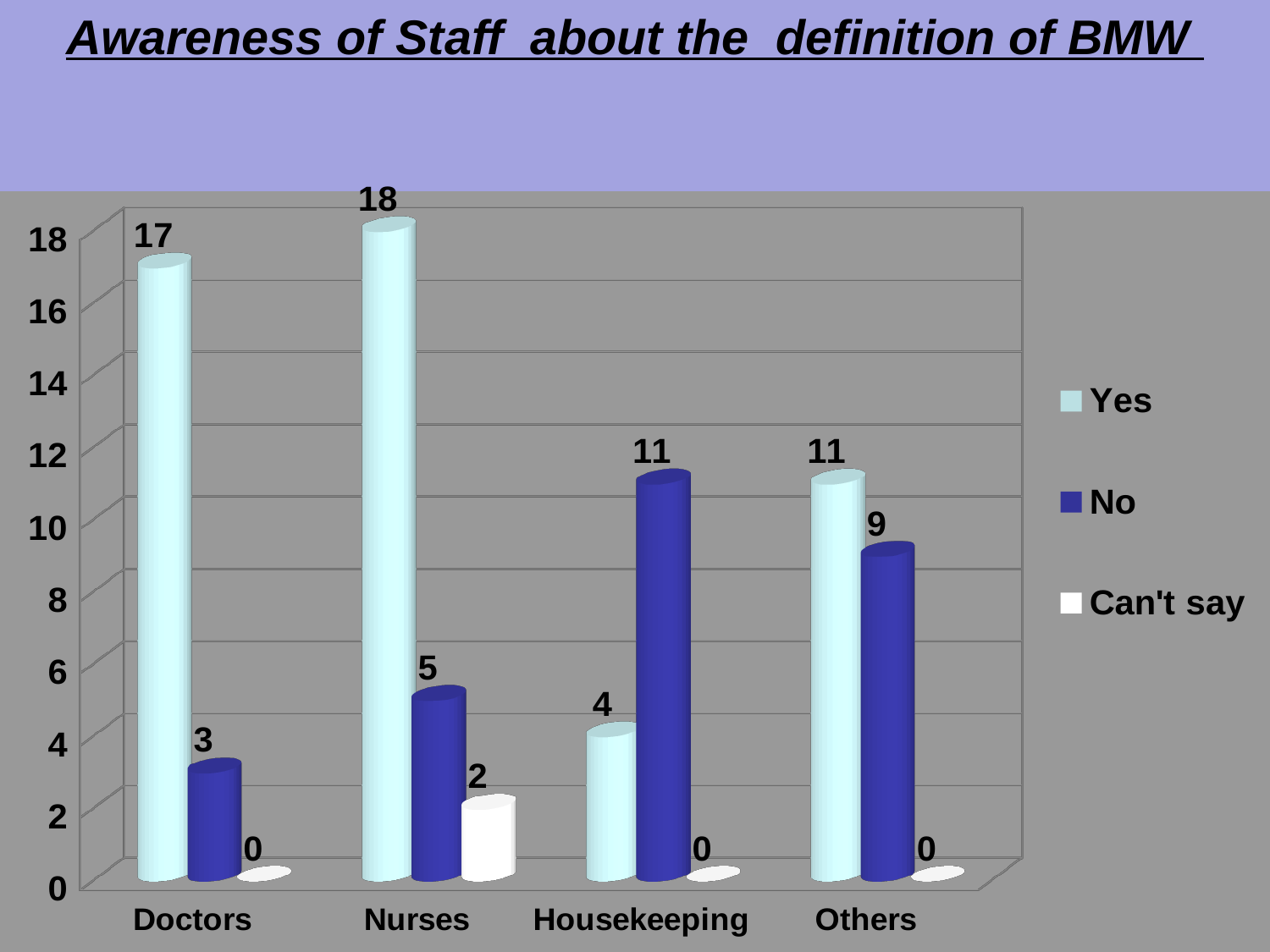

# Awareness of Staff  about the  definition of BMW

[unsupported chart]